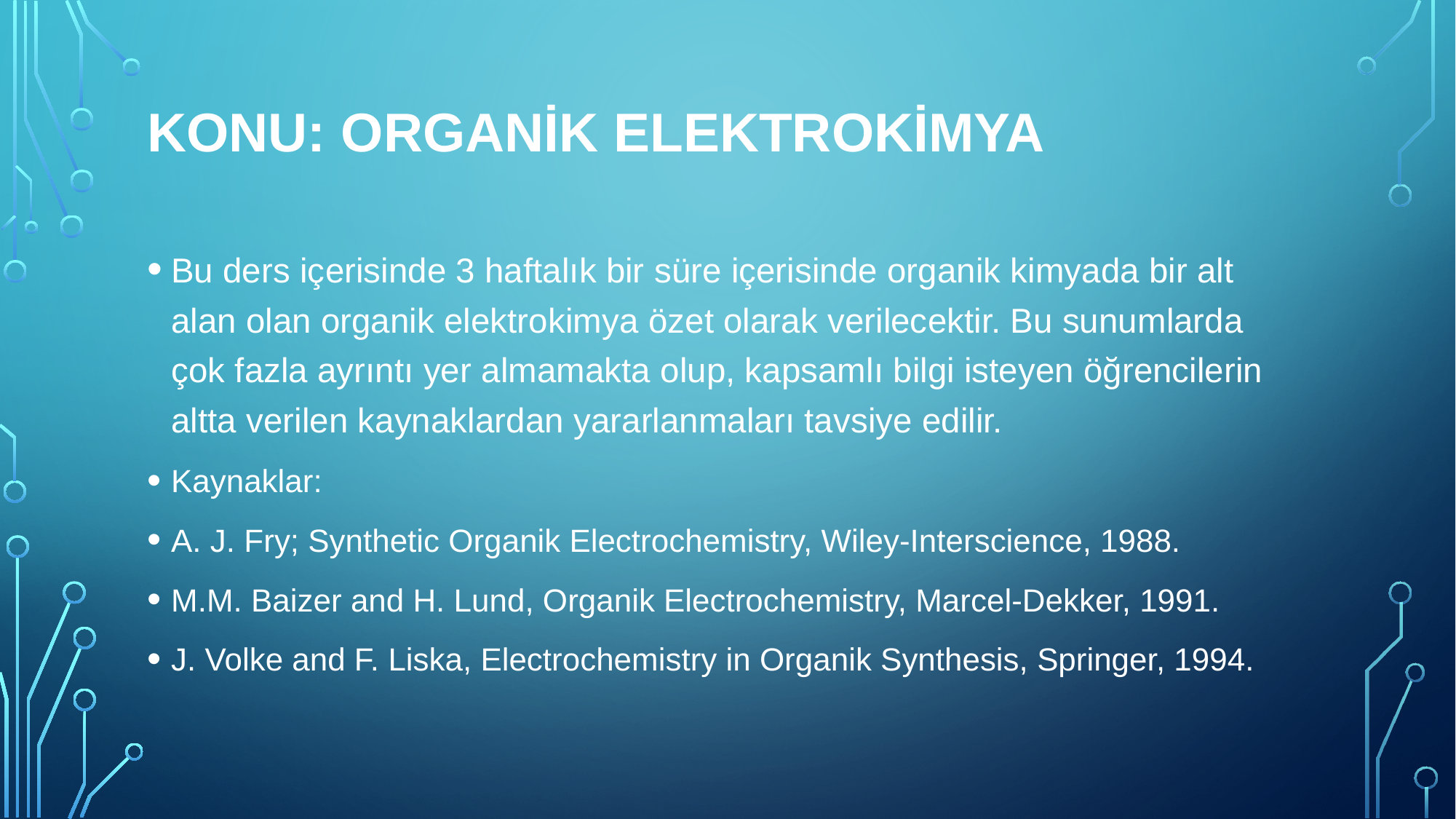

# Konu: Organİk ELEKTROKİmya
Bu ders içerisinde 3 haftalık bir süre içerisinde organik kimyada bir alt alan olan organik elektrokimya özet olarak verilecektir. Bu sunumlarda çok fazla ayrıntı yer almamakta olup, kapsamlı bilgi isteyen öğrencilerin altta verilen kaynaklardan yararlanmaları tavsiye edilir.
Kaynaklar:
A. J. Fry; Synthetic Organik Electrochemistry, Wiley-Interscience, 1988.
M.M. Baizer and H. Lund, Organik Electrochemistry, Marcel-Dekker, 1991.
J. Volke and F. Liska, Electrochemistry in Organik Synthesis, Springer, 1994.